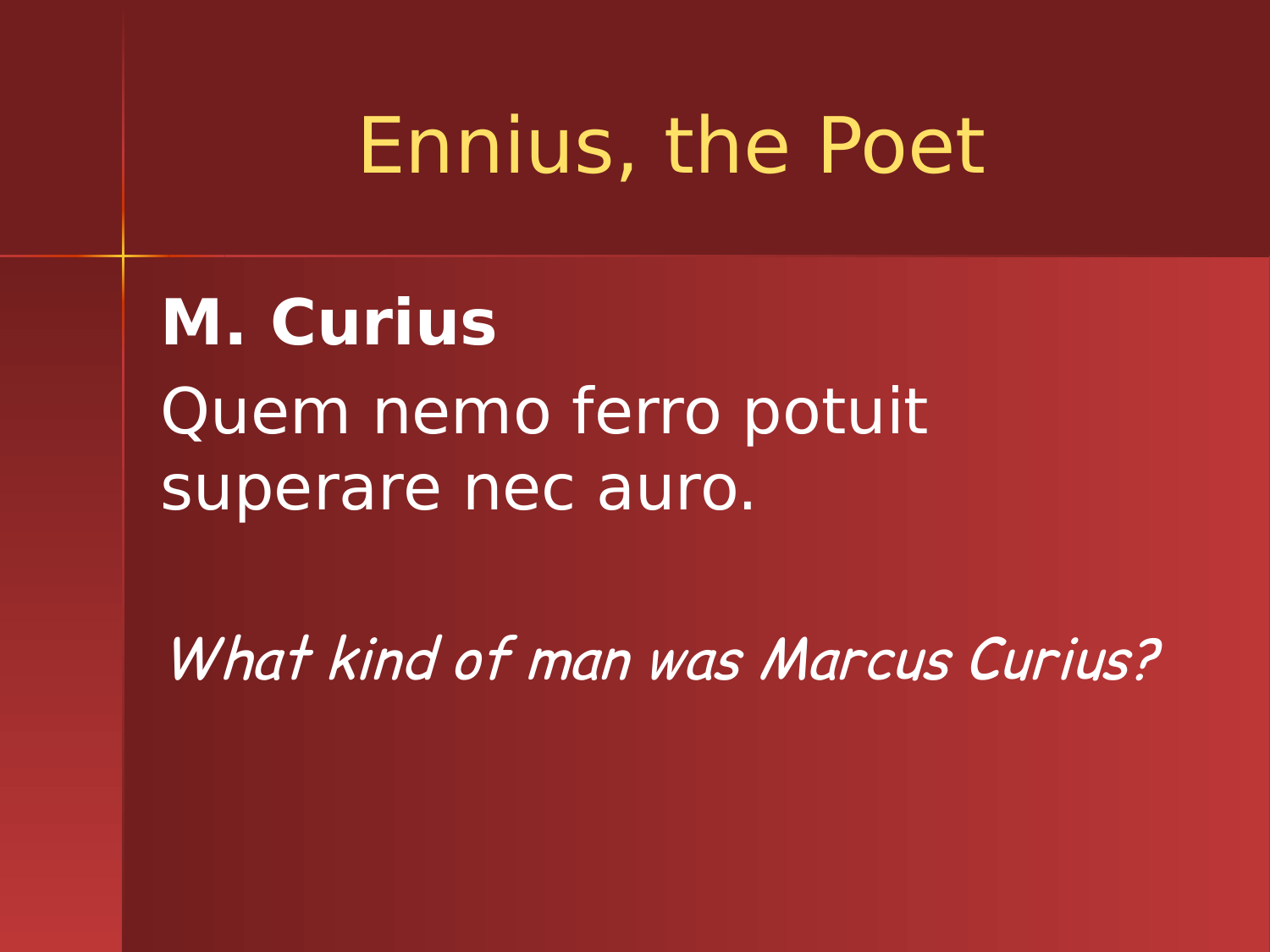

# Ennius, the Poet
M. Curius
Quem nemo ferro potuit superare nec auro.

What kind of man was Marcus Curius?